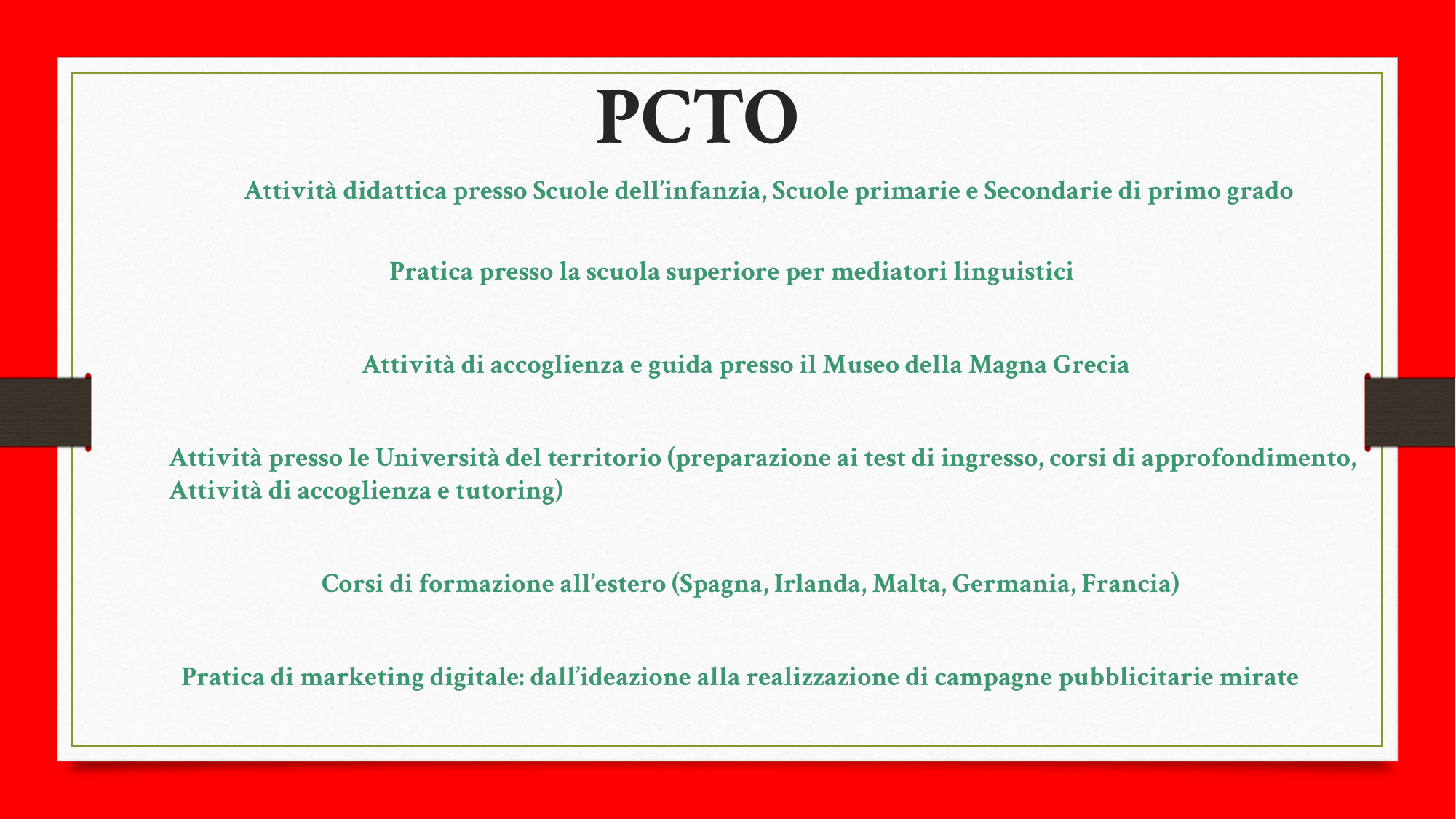

PCTO
Attività didattica presso Scuole dell’infanzia, Scuole primarie e Secondarie di primo grado
Pratica presso la scuola superiore per mediatori linguistici
Attività di accoglienza e guida presso il Museo della Magna Grecia
Attività presso le Università del territorio (preparazione ai test di ingresso, corsi di approfondimento,
Attività di accoglienza e tutoring)
Corsi di formazione all’estero (Spagna, Irlanda, Malta, Germania, Francia)
Pratica di marketing digitale: dall’ideazione alla realizzazione di campagne pubblicitarie mirate